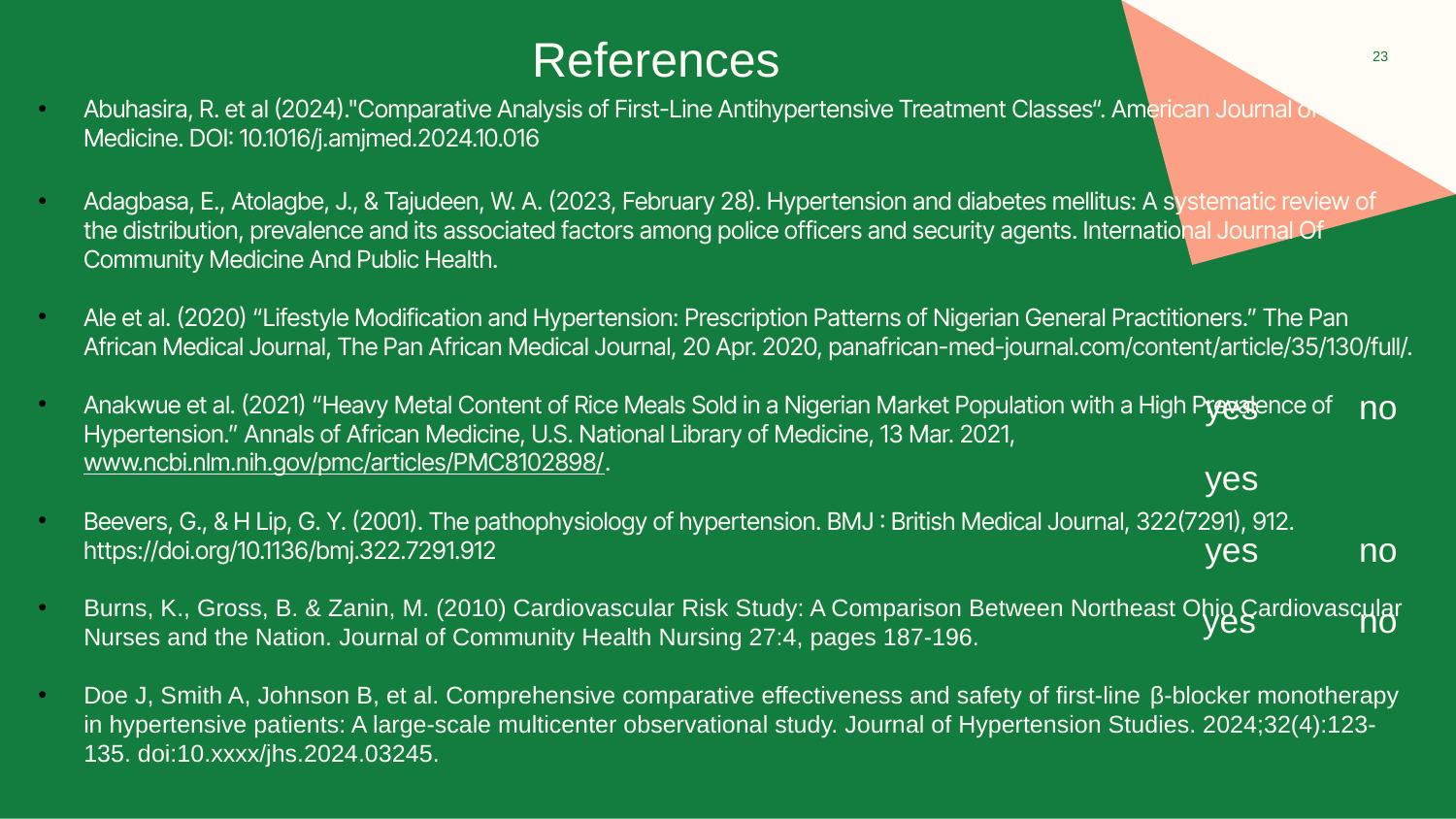

References

23
Abuhasira, R. et al (2024)."Comparative Analysis of First-Line Antihypertensive Treatment Classes“. American Journal of Medicine. DOI: 10.1016/j.amjmed.2024.10.016

Adagbasa, E., Atolagbe, J., & Tajudeen, W. A. (2023, February 28). Hypertension and diabetes mellitus: A systematic review of the distribution, prevalence and its associated factors among police officers and security agents. International Journal Of Community Medicine And Public Health.

Ale et al. (2020) “Lifestyle Modification and Hypertension: Prescription Patterns of Nigerian General Practitioners.” The Pan African Medical Journal, The Pan African Medical Journal, 20 Apr. 2020, panafrican-med-journal.com/content/article/35/130/full/.

Anakwue et al. (2021) “Heavy Metal Content of Rice Meals Sold in a Nigerian Market Population with a High Prevalence of Hypertension.” Annals of African Medicine, U.S. National Library of Medicine, 13 Mar. 2021, www.ncbi.nlm.nih.gov/pmc/articles/PMC8102898/.

Beevers, G., & H Lip, G. Y. (2001). The pathophysiology of hypertension. BMJ : British Medical Journal, 322(7291), 912. https://doi.org/10.1136/bmj.322.7291.912

Burns, K., Gross, B. & Zanin, M. (2010) Cardiovascular Risk Study: A Comparison Between Northeast Ohio Cardiovascular Nurses and the Nation. Journal of Community Health Nursing 27:4, pages 187-196.

Doe J, Smith A, Johnson B, et al. Comprehensive comparative effectiveness and safety of first-line β-blocker monotherapy in hypertensive patients: A large-scale multicenter observational study. Journal of Hypertension Studies. 2024;32(4):123-135. doi:10.xxxx/jhs.2024.03245.

yes
no
yes
yes
no
yes
no